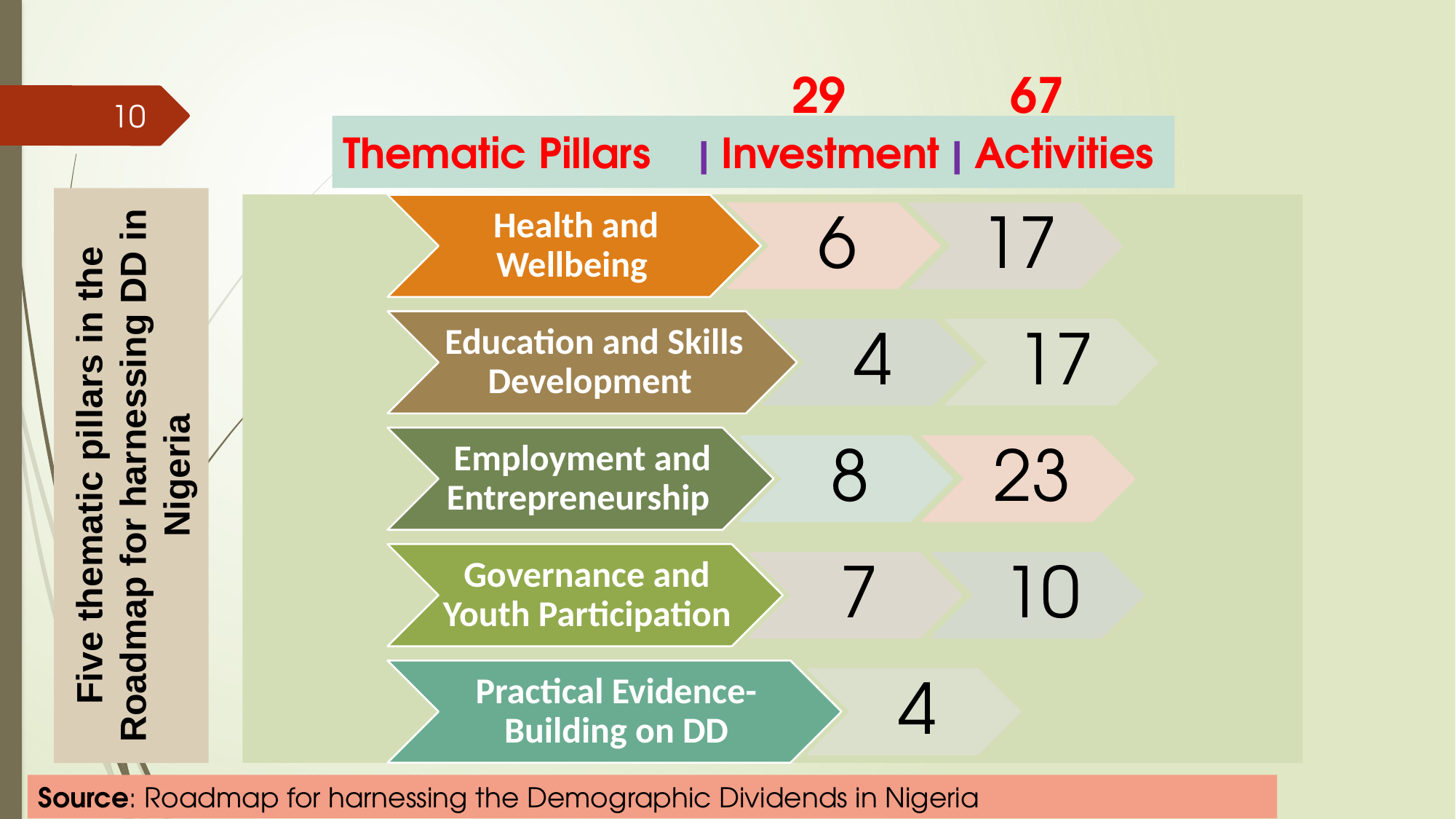

29 		67
10
Thematic Pillars	  | Investment | Activities
Health and Wellbeing
6
17
Education and Skills Development
4
17
Employment and Entrepreneurship
8
23
Governance and Youth Participation
7
10
Practical Evidence-Building on DD
4
Five thematic pillars in the Roadmap for harnessing DD in Nigeria
Source: Roadmap for harnessing the Demographic Dividends in Nigeria